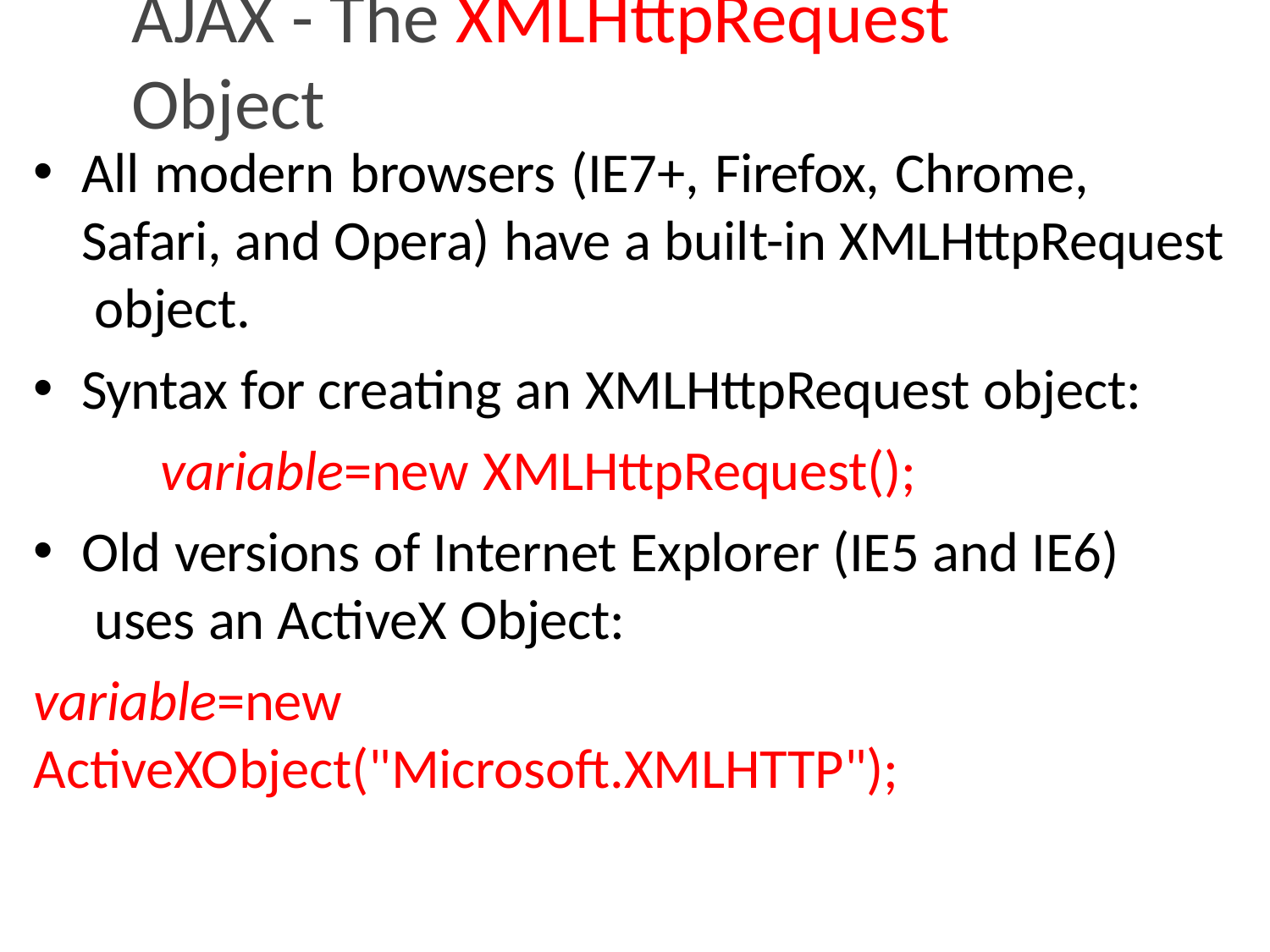

# AJAX - The XMLHttpRequest Object
All modern browsers (IE7+, Firefox, Chrome,  Safari, and Opera) have a built-in XMLHttpRequest  object.
Syntax for creating an XMLHttpRequest object:
variable=new XMLHttpRequest();
Old versions of Internet Explorer (IE5 and IE6)  uses an ActiveX Object:
variable=new ActiveXObject("Microsoft.XMLHTTP");